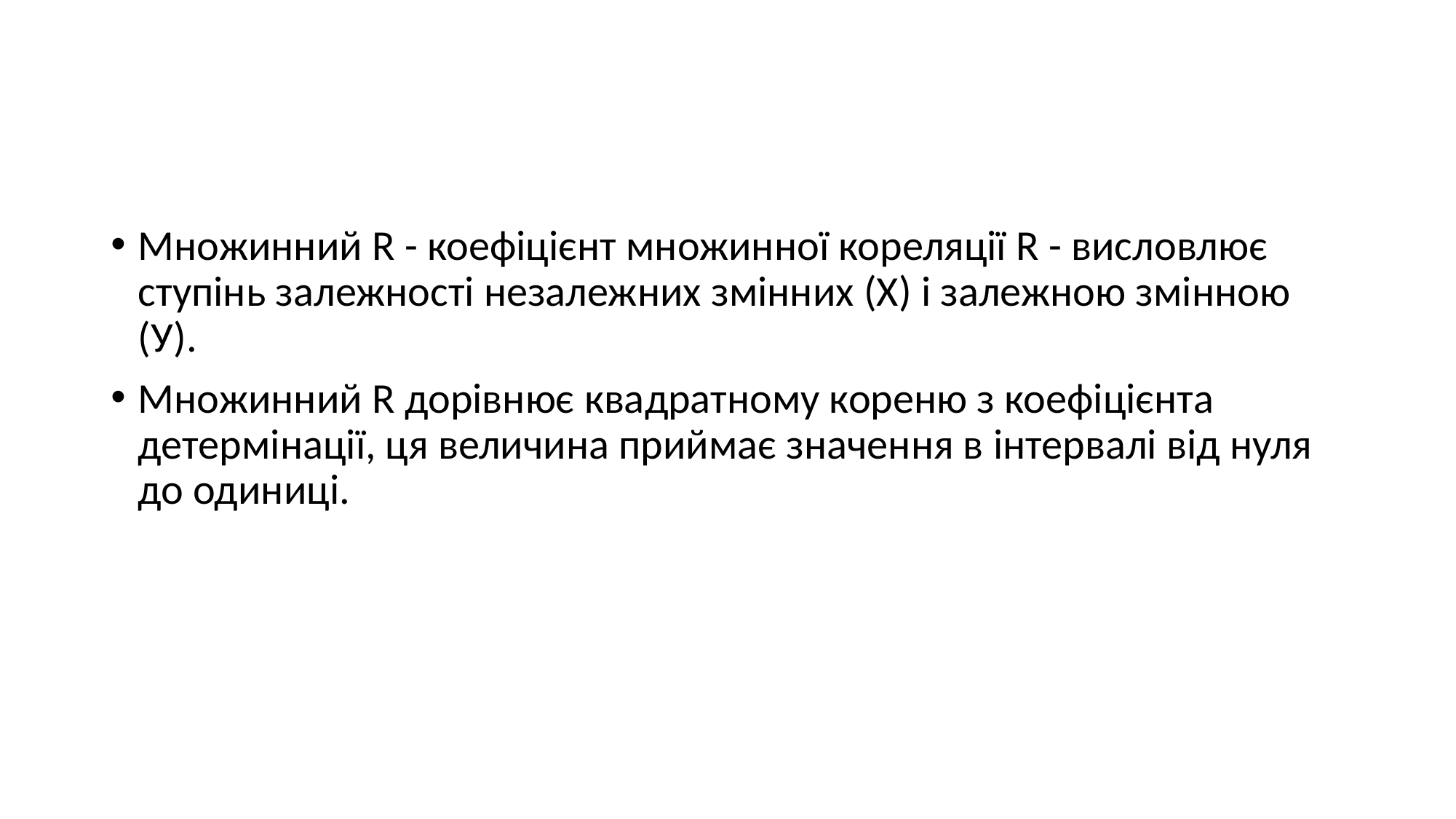

#
Множинний R - коефіцієнт множинної кореляції R - висловлює ступінь залежності незалежних змінних (X) і залежною змінною (У).
Множинний R дорівнює квадратному кореню з коефіцієнта детермінації, ця величина приймає значення в інтервалі від нуля до одиниці.